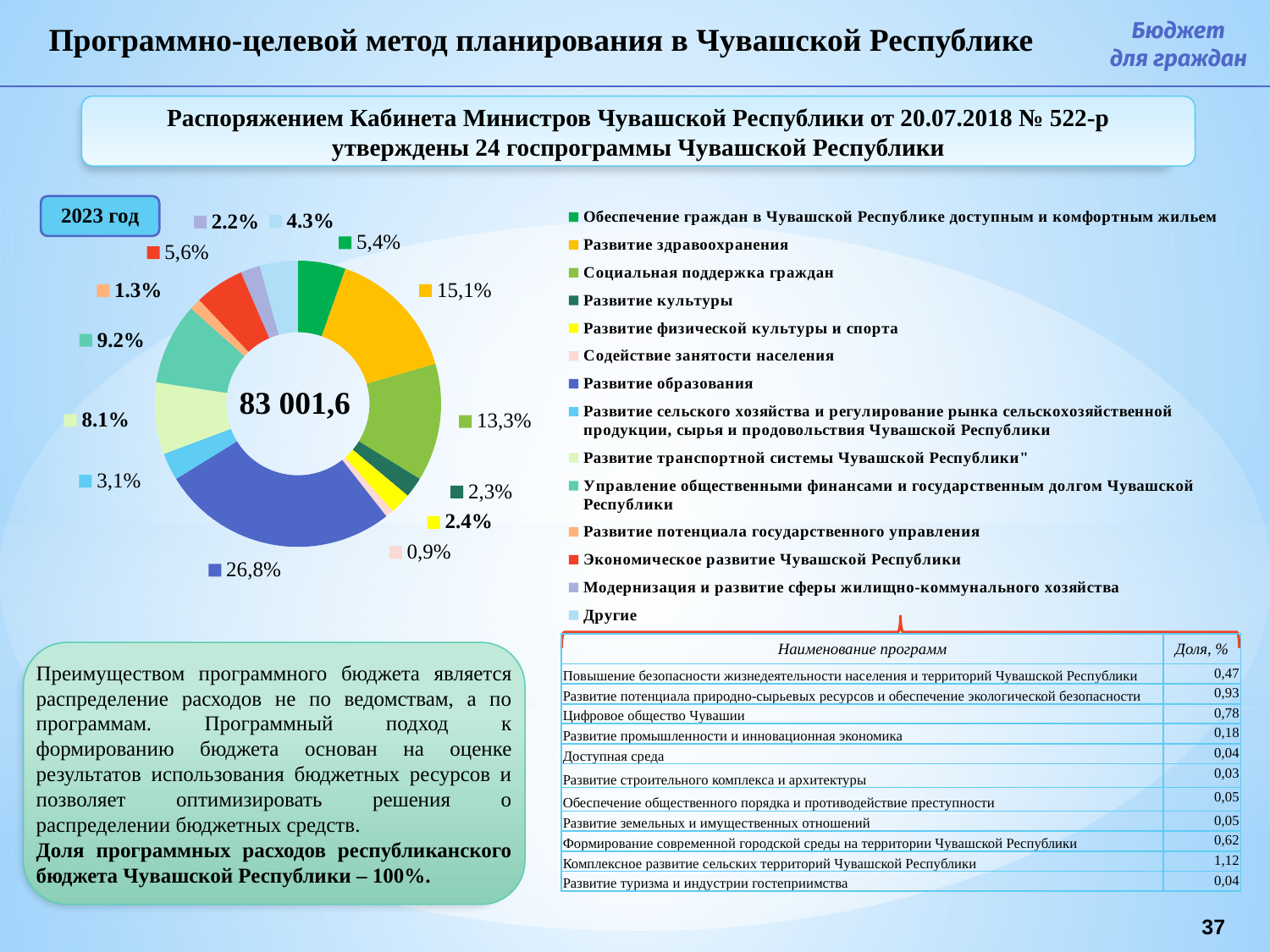

Бюджет
для граждан
Программно-целевой метод планирования в Чувашской Республике
Распоряжением Кабинета Министров Чувашской Республики от 20.07.2018 № 522-р
утверждены 24 госпрограммы Чувашской Республики

### Chart

| Category | объем финансирования |
|---|---|
| Обеспечение граждан в Чувашской Республике доступным и комфортным жильем | 0.054 |
| Развитие здравоохранения | 0.151 |
| Социальная поддержка граждан | 0.133 |
| Развитие культуры | 0.023 |
| Развитие физической культуры и спорта | 0.024 |
| Содействие занятости населения | 0.009 |
| Развитие образования | 0.268 |
| Развитие сельского хозяйства и регулирование рынка сельскохозяйственной продукции, сырья и продовольствия Чувашской Республики | 0.031 |
| Развитие транспортной системы Чувашской Республики" | 0.081 |
| Управление общественными финансами и государственным долгом Чувашской Республики | 0.092 |
| Развитие потенциала государственного управления | 0.013 |
| Экономическое развитие Чувашской Республики | 0.056 |
| Модернизация и развитие сферы жилищно-коммунального хозяйства | 0.022 |
| Другие | 0.043 |
| Наименование программ | Доля, % |
| --- | --- |
| Повышение безопасности жизнедеятельности населения и территорий Чувашской Республики | 0,47 |
| Развитие потенциала природно-сырьевых ресурсов и обеспечение экологической безопасности | 0,93 |
| Цифровое общество Чувашии | 0,78 |
| Развитие промышленности и инновационная экономика | 0,18 |
| Доступная среда | 0,04 |
| Развитие строительного комплекса и архитектуры | 0,03 |
| Обеспечение общественного порядка и противодействие преступности | 0,05 |
| Развитие земельных и имущественных отношений | 0,05 |
| Формирование современной городской среды на территории Чувашской Республики | 0,62 |
| Комплексное развитие сельских территорий Чувашской Республики | 1,12 |
| Развитие туризма и индустрии гостеприимства | 0,04 |
Преимуществом программного бюджета является распределение расходов не по ведомствам, а по программам. Программный подход к формированию бюджета основан на оценке результатов использования бюджетных ресурсов и позволяет оптимизировать решения о распределении бюджетных средств.
Доля программных расходов республиканского бюджета Чувашской Республики – 100%.

37